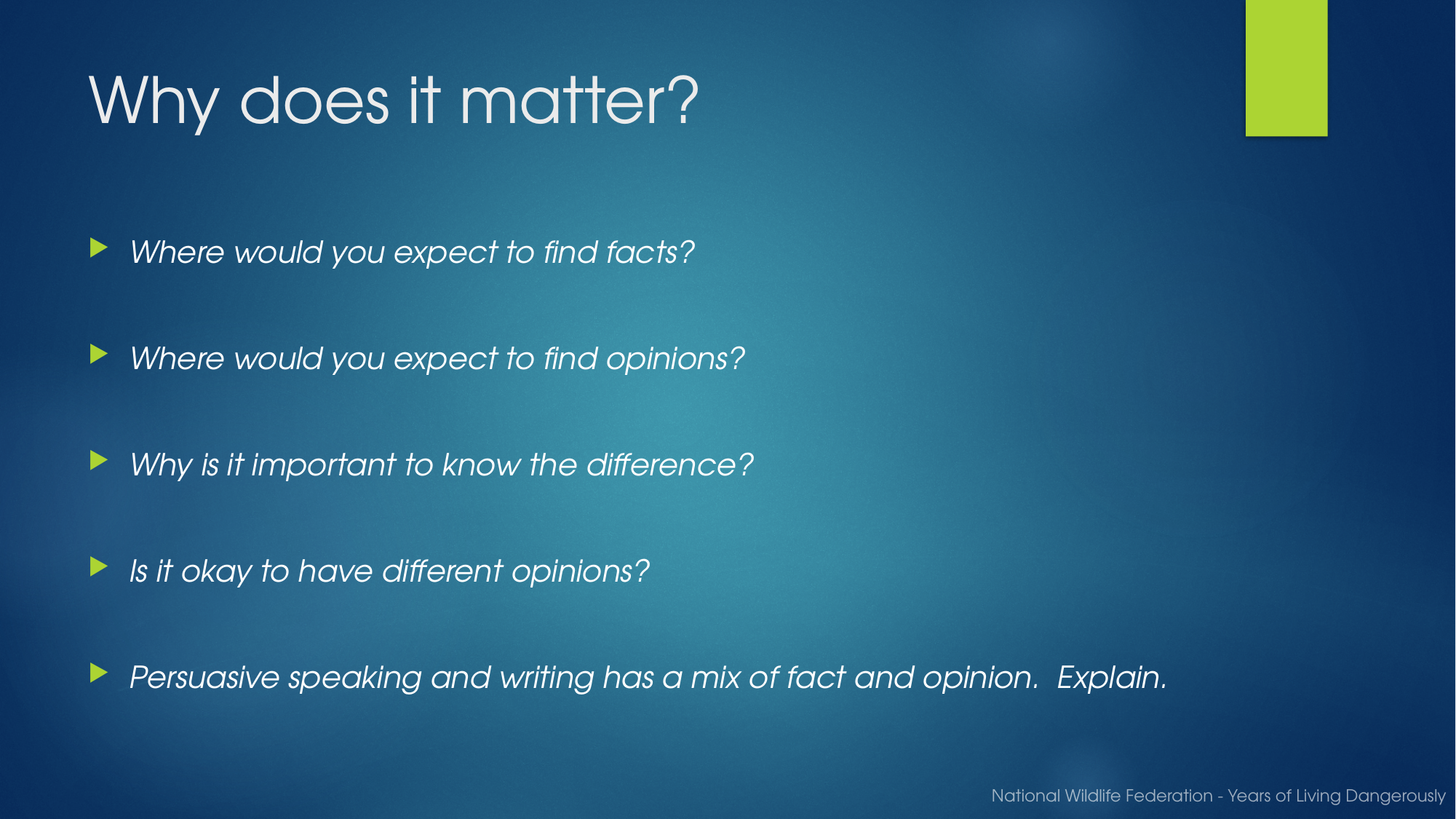

# Why does it matter?
Where would you expect to find facts?
Where would you expect to find opinions?
Why is it important to know the difference?
Is it okay to have different opinions?
Persuasive speaking and writing has a mix of fact and opinion.  Explain.
National Wildlife Federation - Years of Living Dangerously